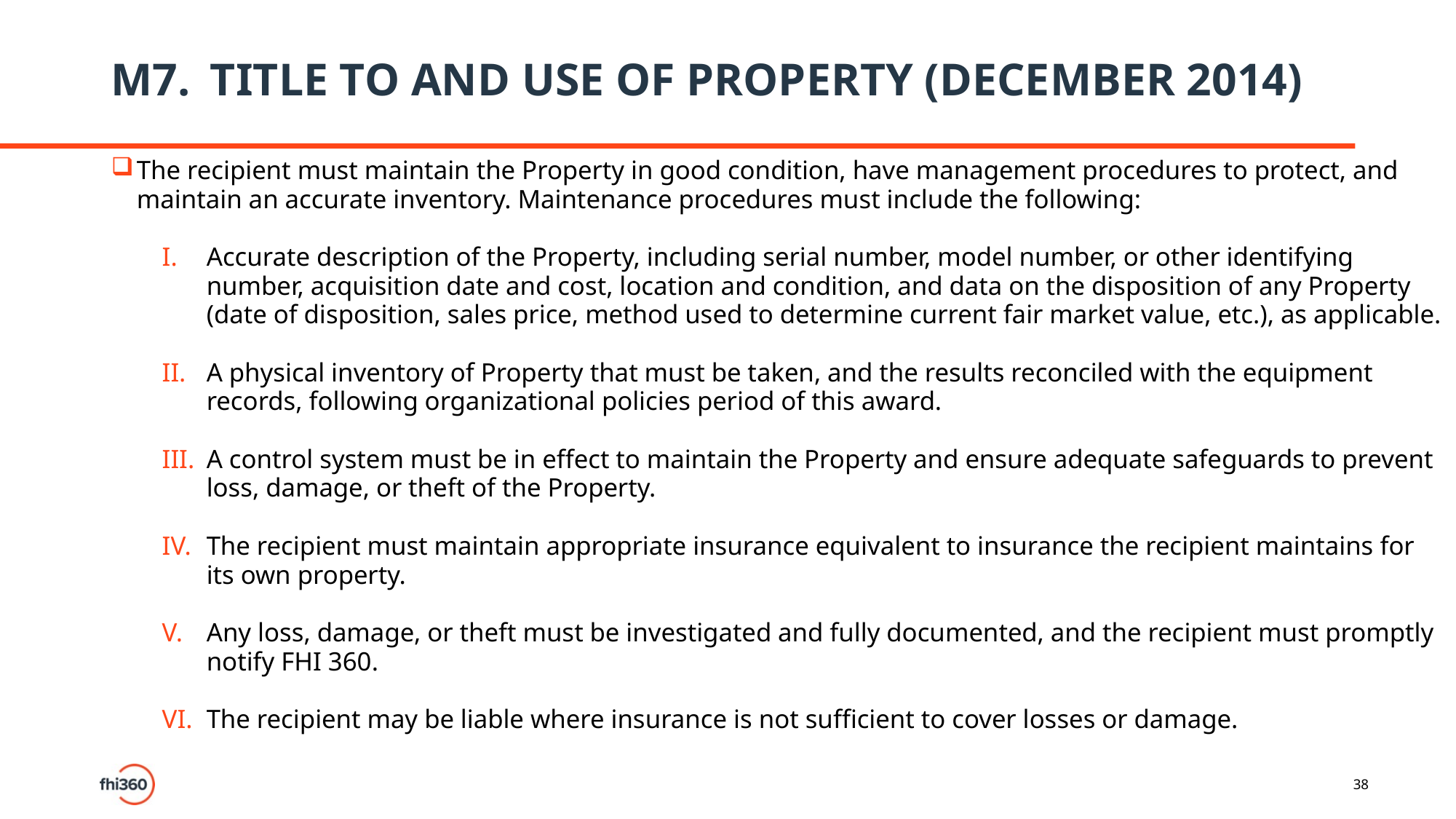

# M7.	TITLE TO AND USE OF PROPERTY (DECEMBER 2014)
The recipient must maintain the Property in good condition, have management procedures to protect, and maintain an accurate inventory. Maintenance procedures must include the following:

Accurate description of the Property, including serial number, model number, or other identifying number, acquisition date and cost, location and condition, and data on the disposition of any Property (date of disposition, sales price, method used to determine current fair market value, etc.), as applicable.

A physical inventory of Property that must be taken, and the results reconciled with the equipment records, following organizational policies period of this award.

A control system must be in effect to maintain the Property and ensure adequate safeguards to prevent loss, damage, or theft of the Property.

The recipient must maintain appropriate insurance equivalent to insurance the recipient maintains for its own property.

Any loss, damage, or theft must be investigated and fully documented, and the recipient must promptly notify FHI 360.

The recipient may be liable where insurance is not sufficient to cover losses or damage.